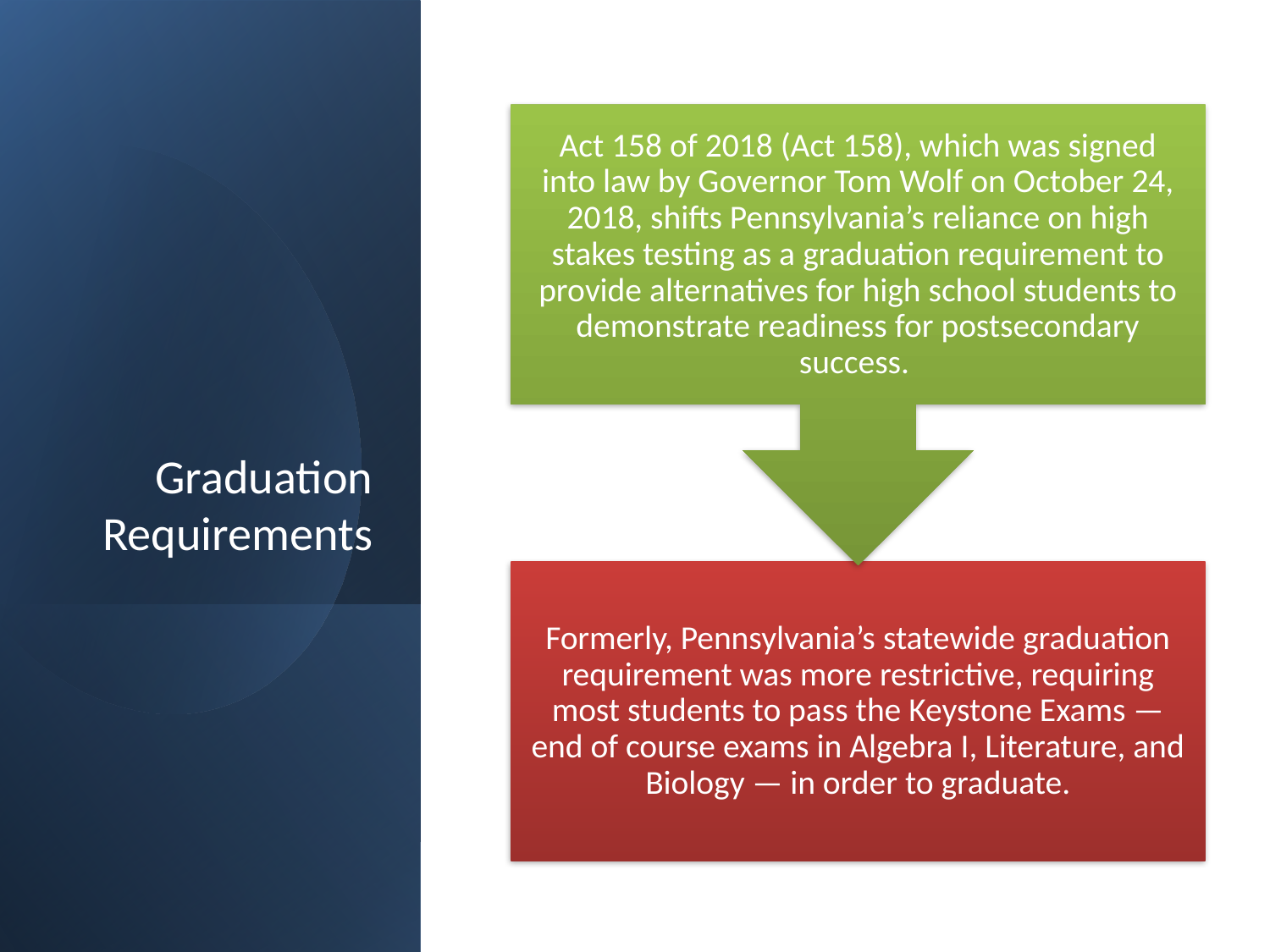

Formerly, Pennsylvania’s statewide graduation requirement was more restrictive, requiring most students to pass the Keystone Exams — end of course exams in Algebra I, Literature, and Biology — in order to graduate.
Act 158 of 2018 (Act 158), which was signed into law by Governor Tom Wolf on October 24, 2018, shifts Pennsylvania’s reliance on high stakes testing as a graduation requirement to provide alternatives for high school students to demonstrate readiness for postsecondary success.

# Graduation Requirements